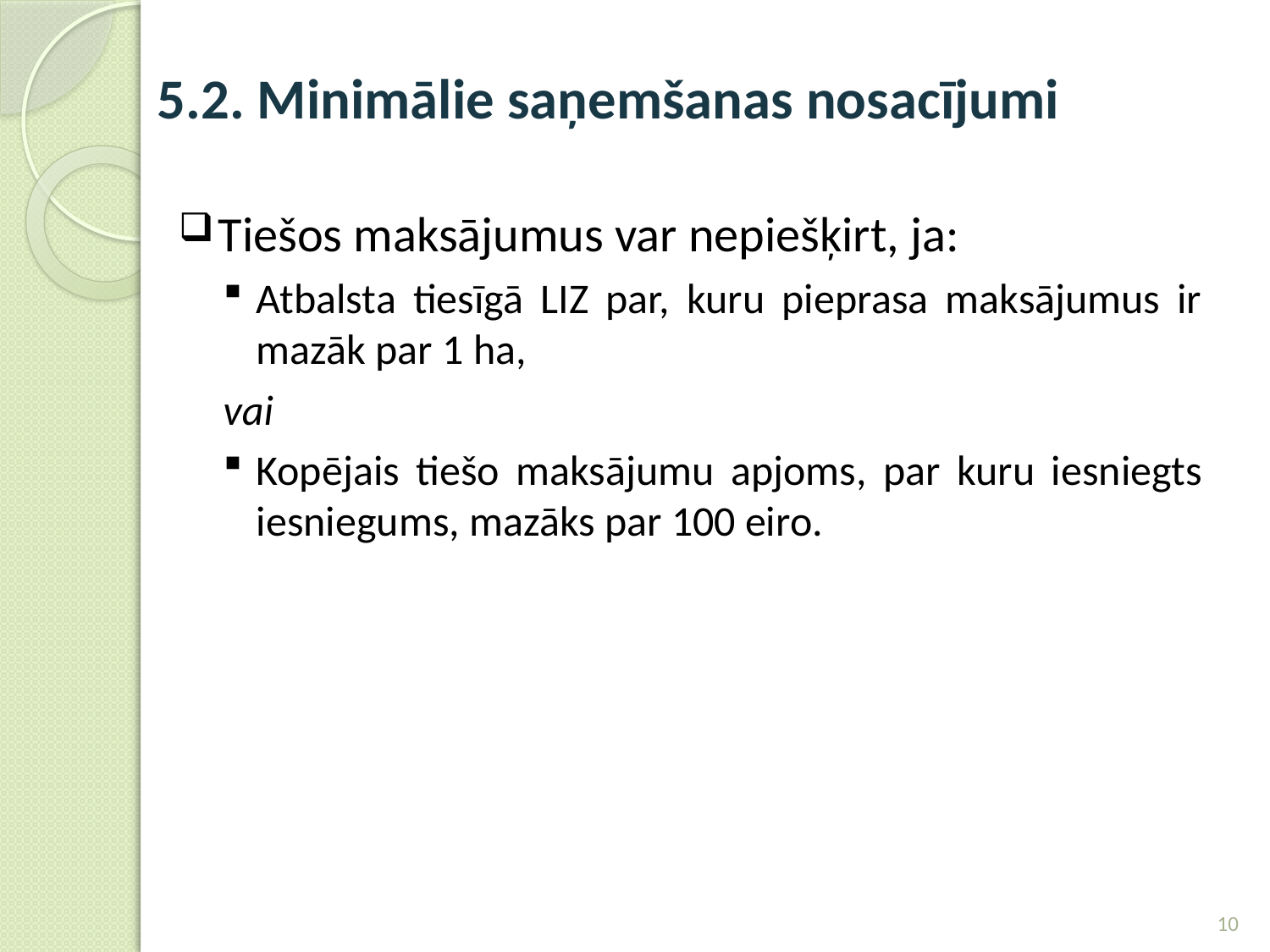

5.2. Minimālie saņemšanas nosacījumi
Tiešos maksājumus var nepiešķirt, ja:
Atbalsta tiesīgā LIZ par, kuru pieprasa maksājumus ir mazāk par 1 ha,
vai
Kopējais tiešo maksājumu apjoms, par kuru iesniegts iesniegums, mazāks par 100 eiro.
10